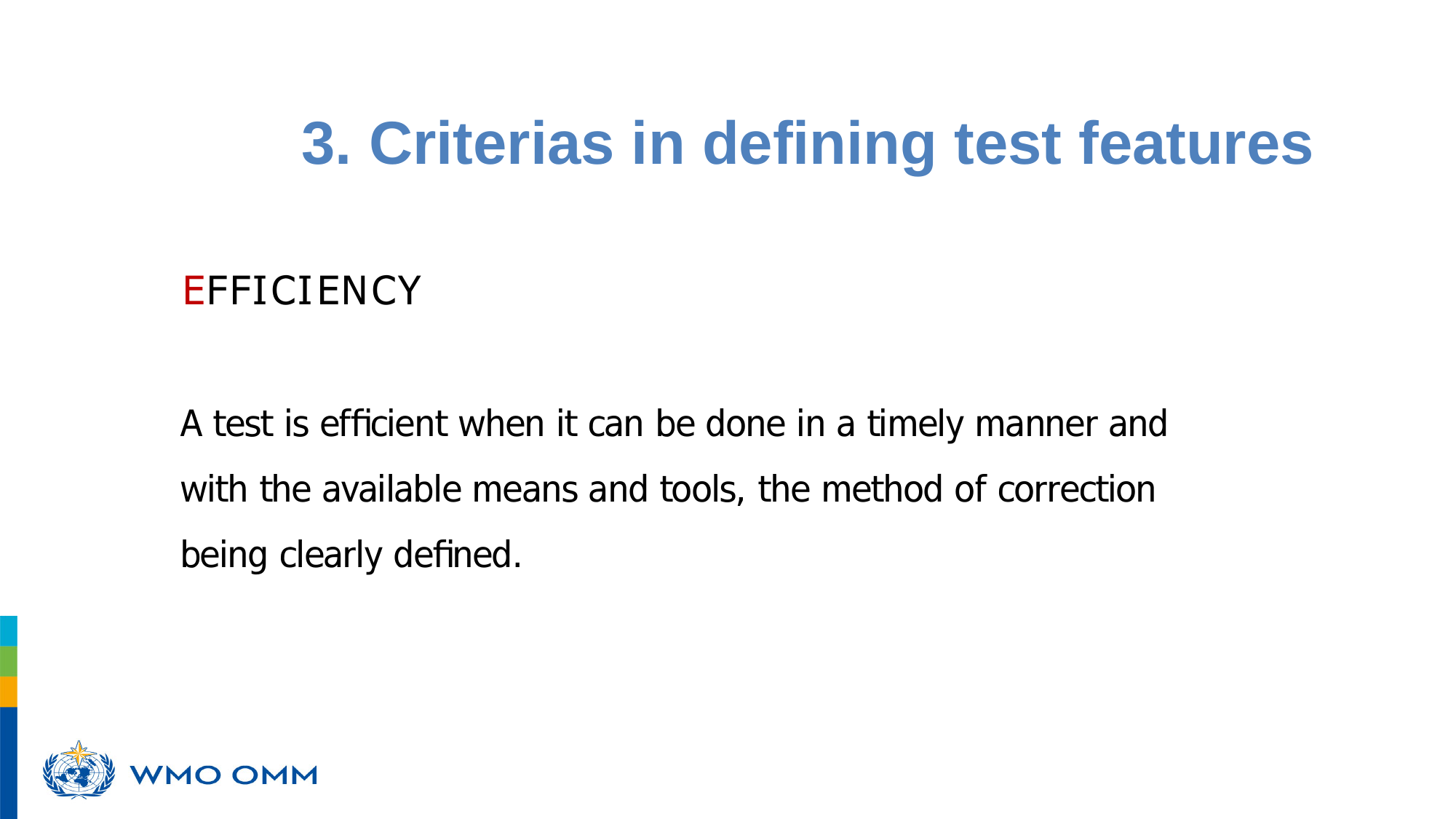

3. Criterias in defining test features
EFFICIENCY
A test is efficient when it can be done in a timely manner and with the available means and tools, the method of correction being clearly defined.

poursuivront un développement durable grâce aux meilleurs services possible, tant sur terre qu’en mer et dans les airs